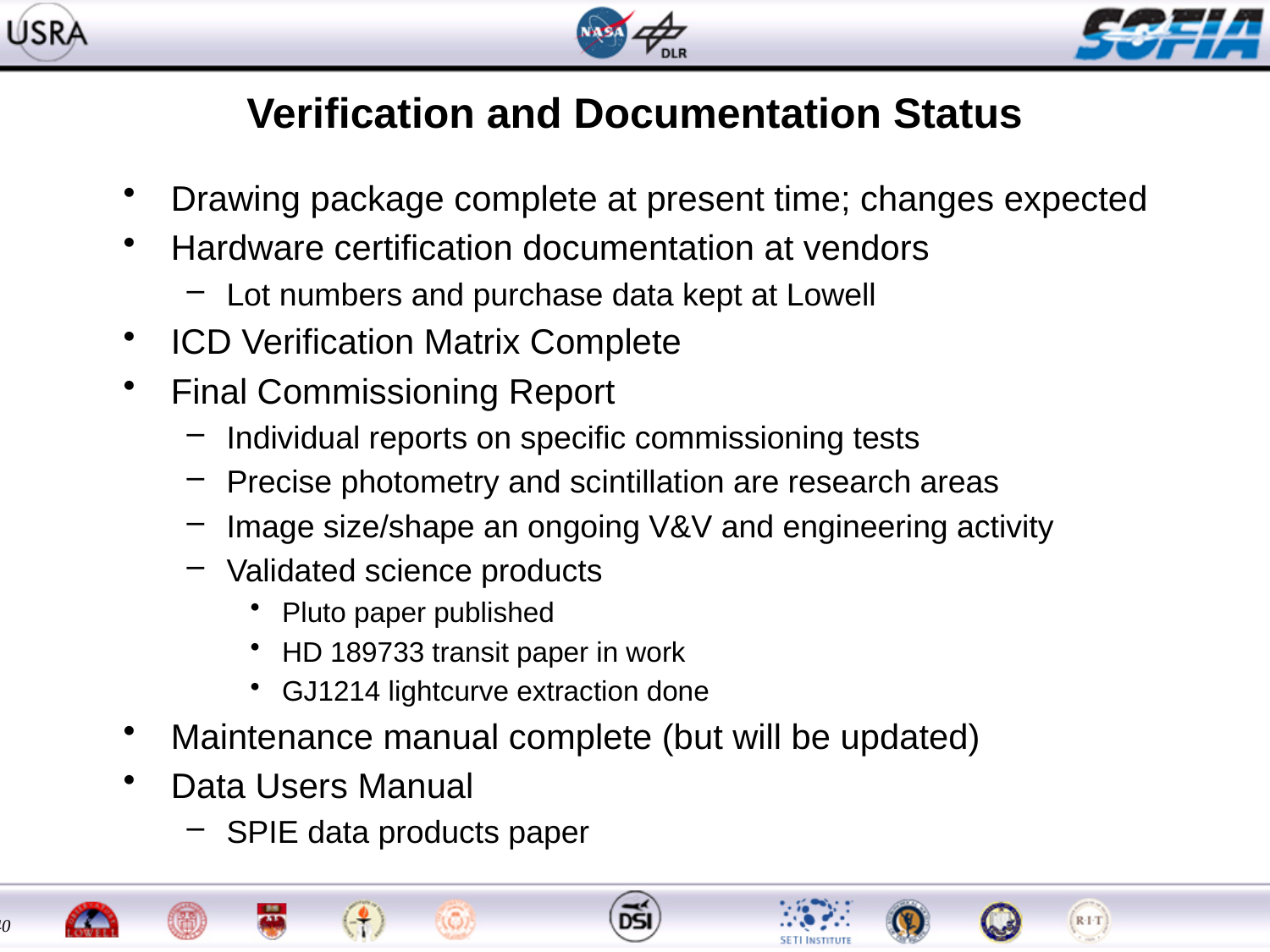

# Verification and Documentation Status
Drawing package complete at present time; changes expected
Hardware certification documentation at vendors
Lot numbers and purchase data kept at Lowell
ICD Verification Matrix Complete
Final Commissioning Report
Individual reports on specific commissioning tests
Precise photometry and scintillation are research areas
Image size/shape an ongoing V&V and engineering activity
Validated science products
Pluto paper published
HD 189733 transit paper in work
GJ1214 lightcurve extraction done
Maintenance manual complete (but will be updated)
Data Users Manual
SPIE data products paper